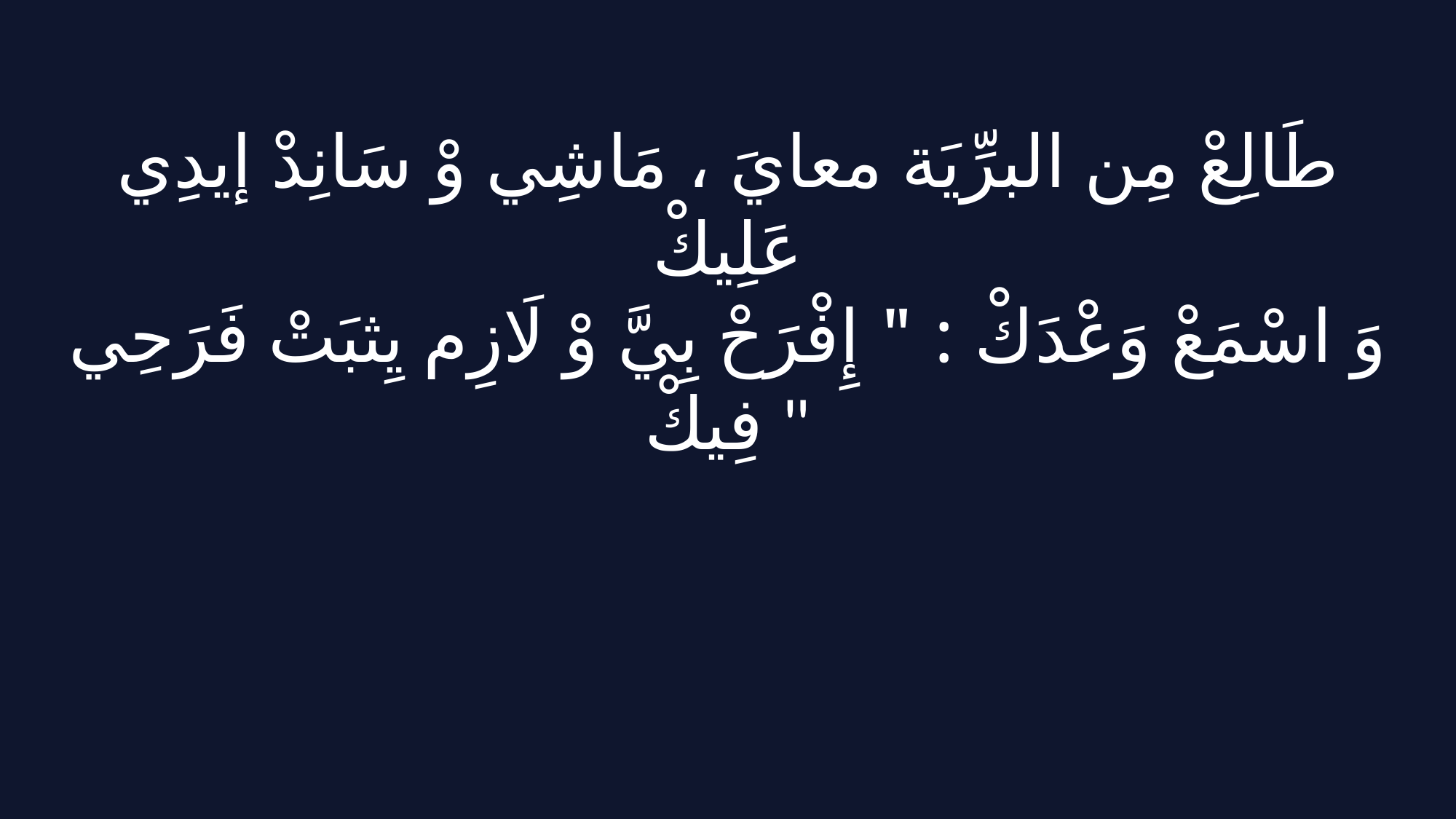

طَالِعْ مِن البرِّيَة معايَ ، مَاشِي وْ سَانِدْ إيدِي عَلِيكْ
وَ اسْمَعْ وَعْدَكْ : " إِفْرَحْ بِيَّ وْ لَازِم يِثبَتْ فَرَحِي فِيكْ "